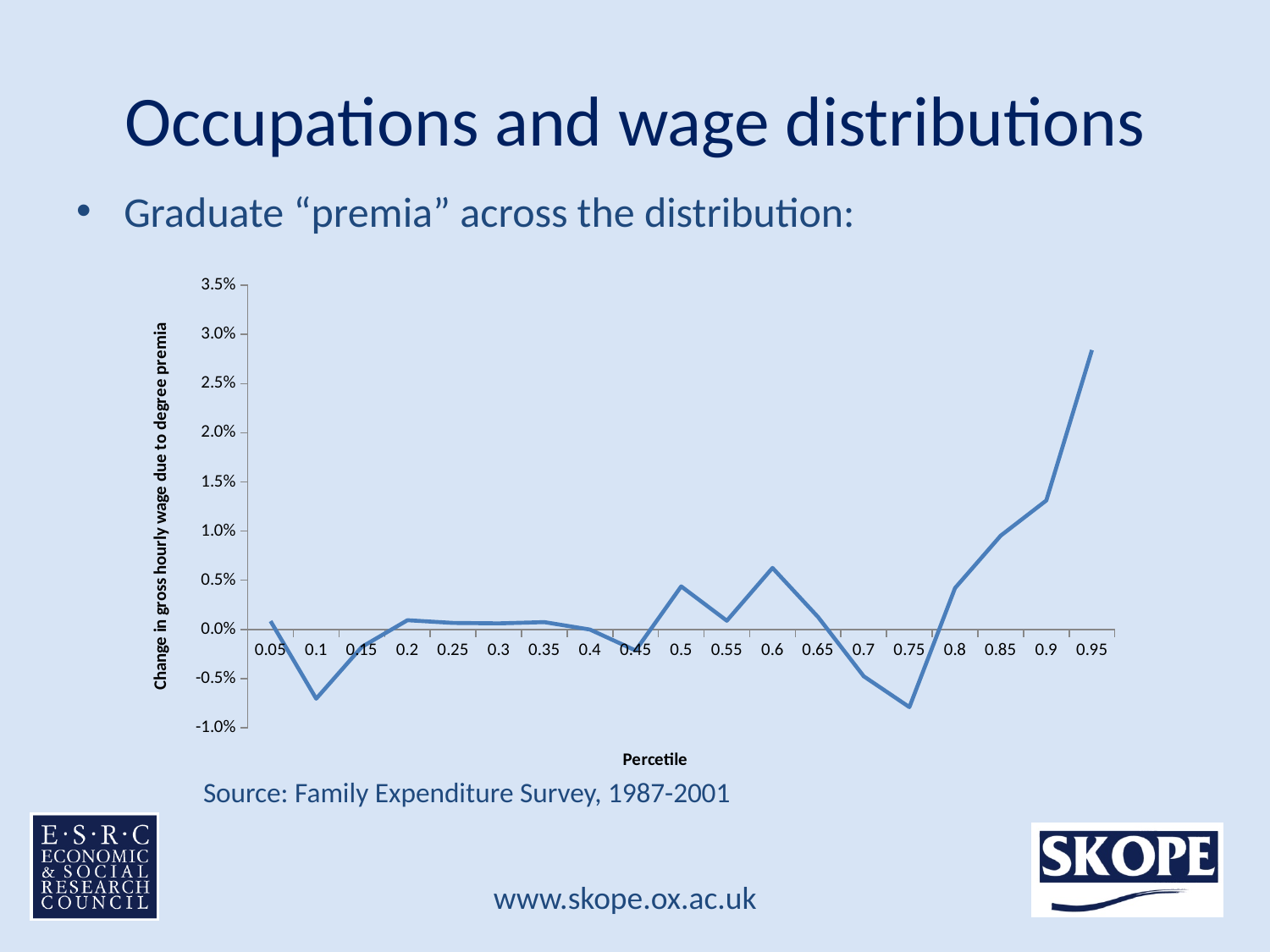

# Occupations and wage distributions
Graduate “premia” across the distribution:

Source: Family Expenditure Survey, 1987-2001

### Chart

| Category |  |
|---|---|
| 0.05 | 0.0008432000000000002 |
| 0.1 | -0.0070427000000000016 |
| 0.15000000000000002 | -0.0017808 |
| 0.2 | 0.0009343000000000002 |
| 0.25 | 0.0006591000000000001 |
| 0.30000000000000004 | 0.0006135000000000001 |
| 0.35000000000000003 | 0.0007395000000000001 |
| 0.4 | -1.4600000000000004e-05 |
| 0.45 | -0.0021458000000000002 |
| 0.5 | 0.004376400000000001 |
| 0.55000000000000004 | 0.0008822000000000003 |
| 0.60000000000000009 | 0.0062551 |
| 0.65000000000000013 | 0.0012482 |
| 0.70000000000000007 | -0.004769400000000001 |
| 0.75000000000000011 | -0.007905500000000001 |
| 0.8 | 0.0042071 |
| 0.85000000000000009 | 0.0095347 |
| 0.9 | 0.0131145 |
| 0.95000000000000007 | 0.0284099 |